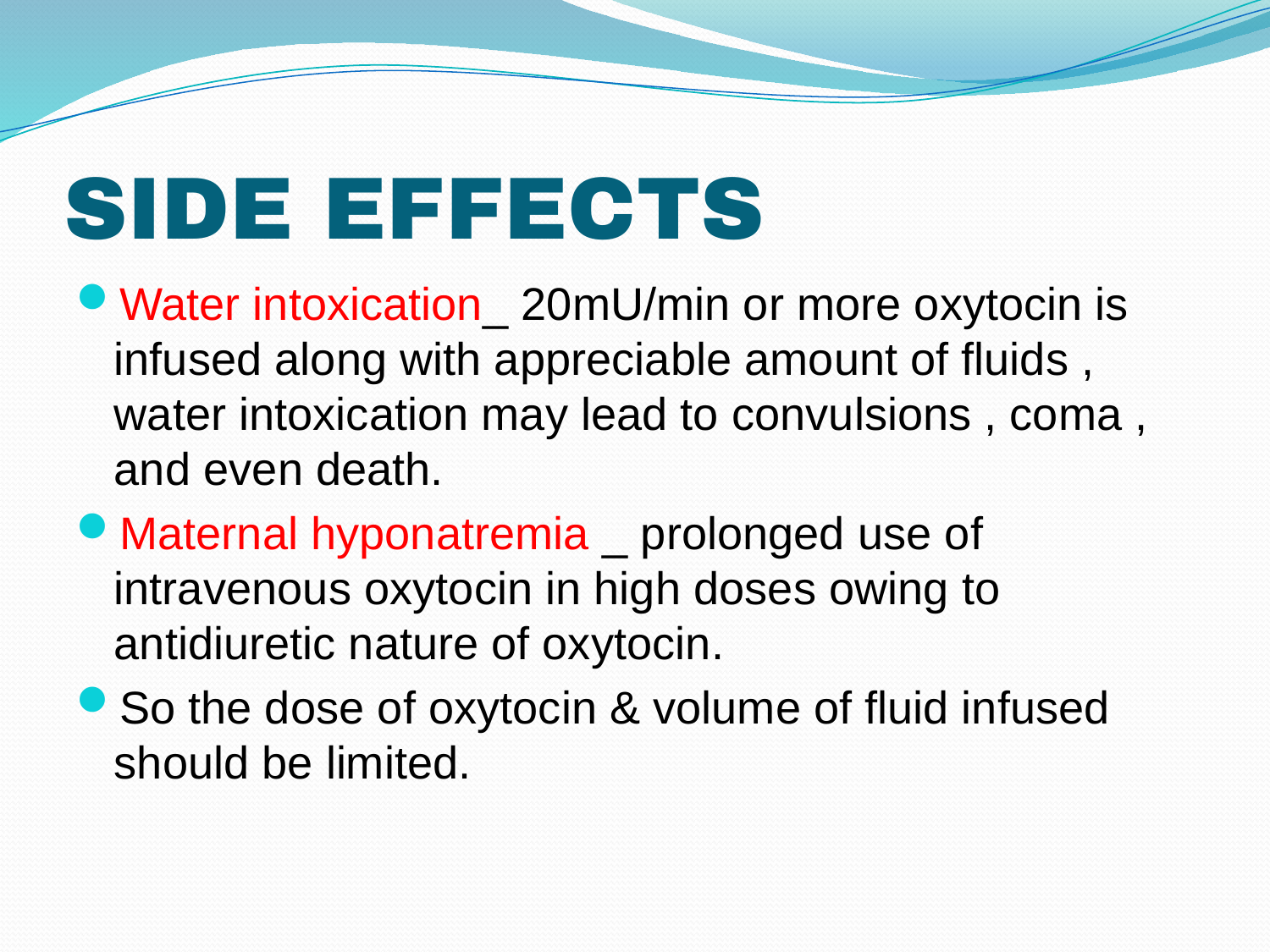

# SIDE EFFECTS
Water intoxication_ 20mU/min or more oxytocin is infused along with appreciable amount of fluids , water intoxication may lead to convulsions , coma , and even death.
Maternal hyponatremia _ prolonged use of intravenous oxytocin in high doses owing to antidiuretic nature of oxytocin.
So the dose of oxytocin & volume of fluid infused should be limited.